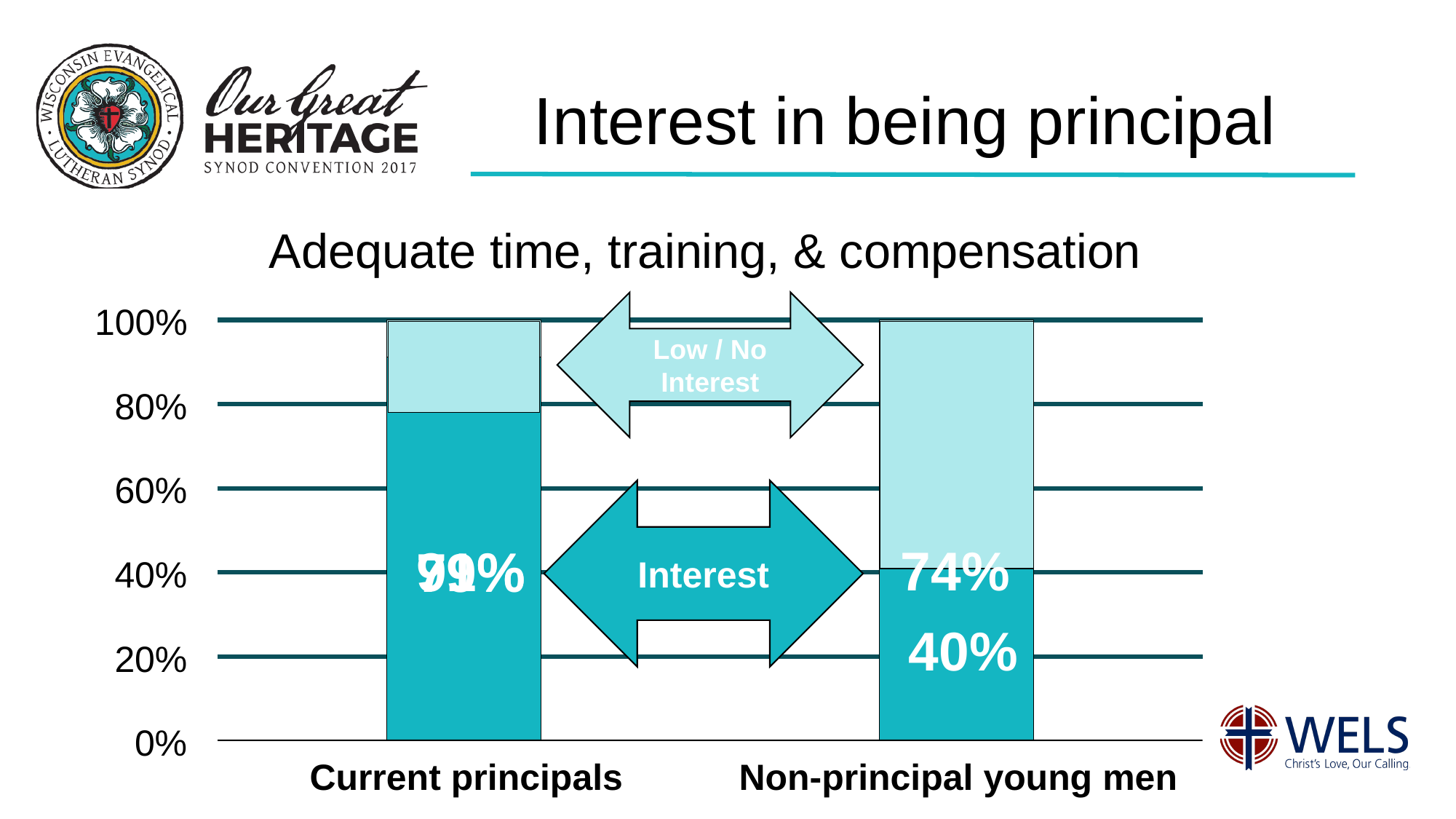

# Interest in being principal
Adequate time, training, & compensation

Low / No Interest
100%

80%
60%
Interest
74%
91%
79%
40%
40%
20%
0%

Current principals
Non-principal young men